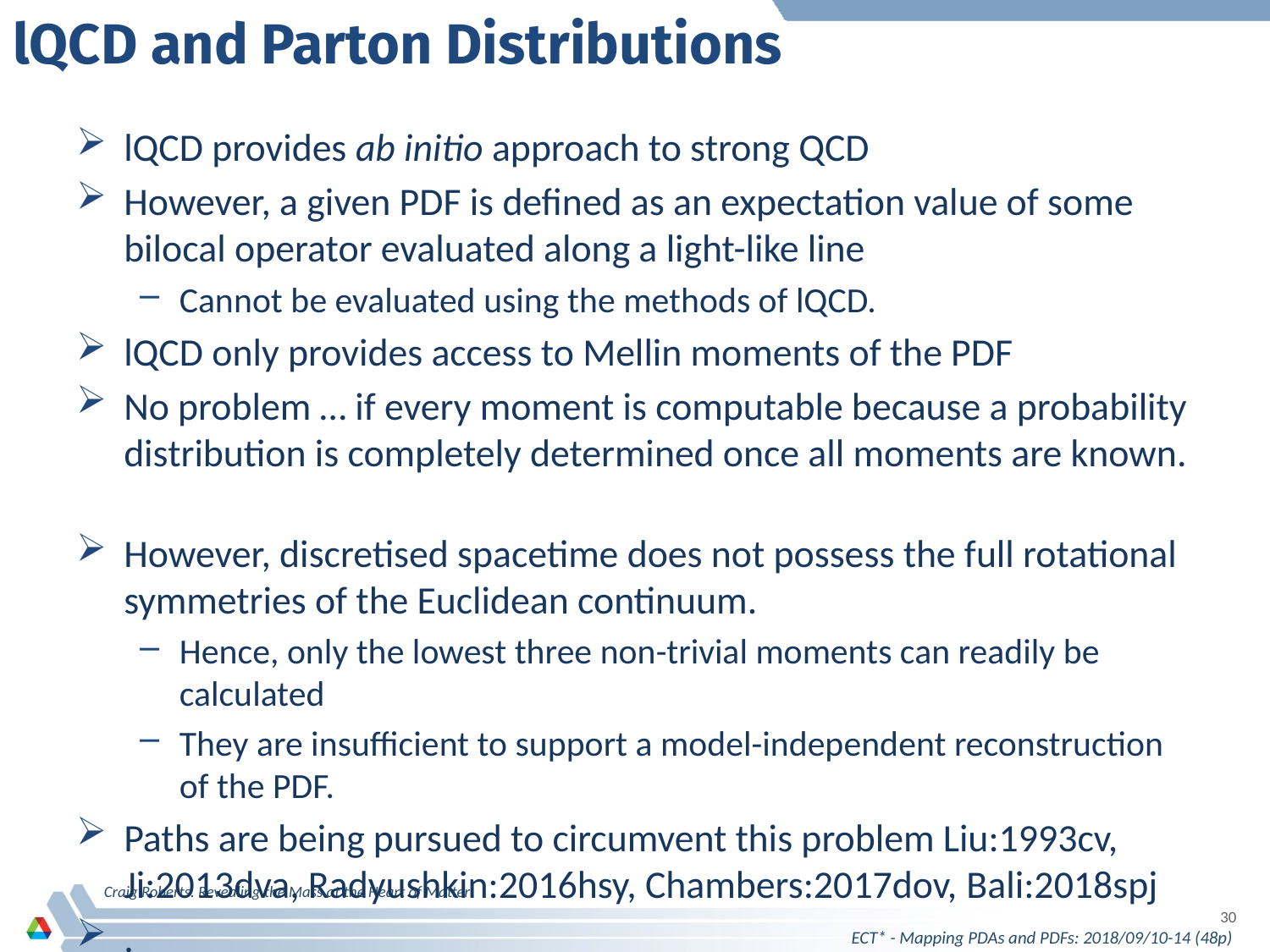

# lQCD and Parton Distributions
lQCD provides ab initio approach to strong QCD
However, a given PDF is defined as an expectation value of some bilocal operator evaluated along a light-like line
Cannot be evaluated using the methods of lQCD.
lQCD only provides access to Mellin moments of the PDF
No problem … if every moment is computable because a probability distribution is completely determined once all moments are known.
However, discretised spacetime does not possess the full rotational symmetries of the Euclidean continuum.
Hence, only the lowest three non-trivial moments can readily be calculated
They are insufficient to support a model-independent reconstruction of the PDF.
Paths are being pursued to circumvent this problem Liu:1993cv, Ji:2013dva, Radyushkin:2016hsy, Chambers:2017dov, Bali:2018spj
.

Craig Roberts. Revealing the Mass at the Heart of Matter
30
ECT* - Mapping PDAs and PDFs: 2018/09/10-14 (48p)